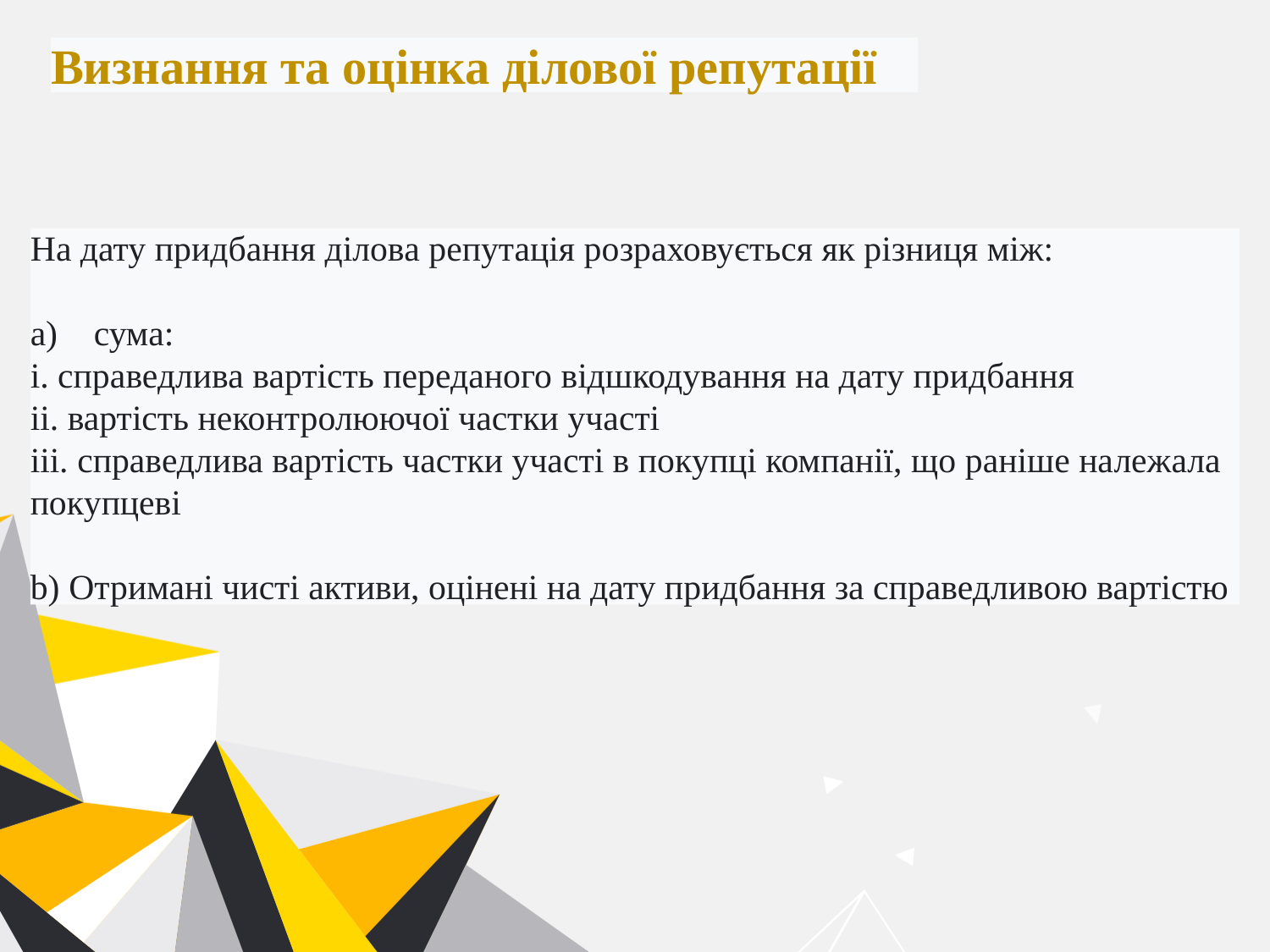

Визнання та оцінка ділової репутації
На дату придбання ділова репутація розраховується як різниця між:

сума:
і. справедлива вартість переданого відшкодування на дату придбання
ii. вартість неконтролюючої частки участі
iii. справедлива вартість частки участі в покупці компанії, що раніше належала покупцеві

b) Отримані чисті активи, оцінені на дату придбання за справедливою вартістю